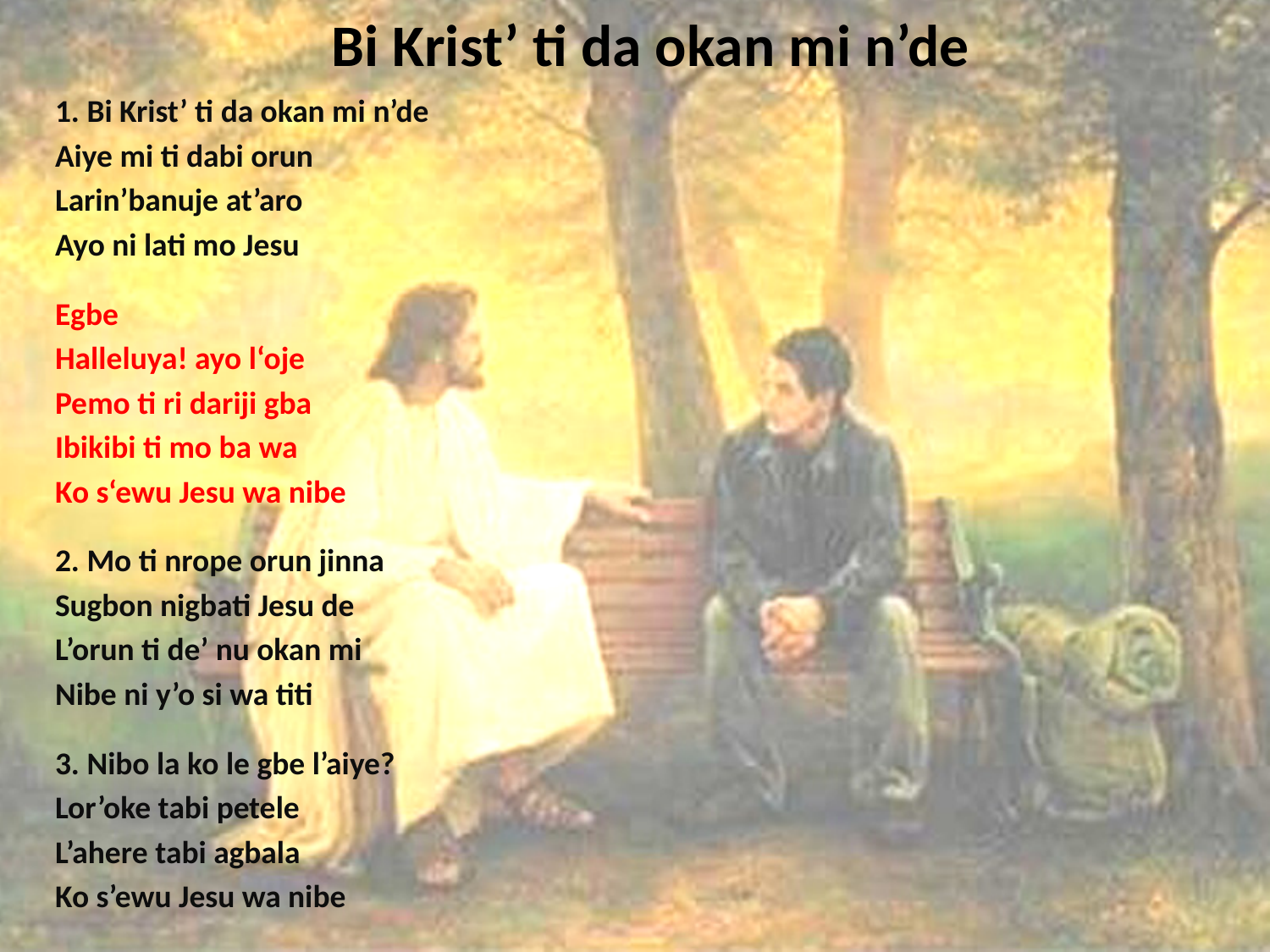

# Bi Krist’ ti da okan mi n’de
1. Bi Krist’ ti da okan mi n’de
Aiye mi ti dabi orun
Larin’banuje at’aro
Ayo ni lati mo Jesu

Egbe
Halleluya! ayo l‘oje
Pemo ti ri dariji gba
Ibikibi ti mo ba wa
Ko s‘ewu Jesu wa nibe

2. Mo ti nrope orun jinna
Sugbon nigbati Jesu de
L’orun ti de’ nu okan mi
Nibe ni y’o si wa titi

3. Nibo la ko le gbe l’aiye?
Lor’oke tabi petele
L’ahere tabi agbala
Ko s’ewu Jesu wa nibe